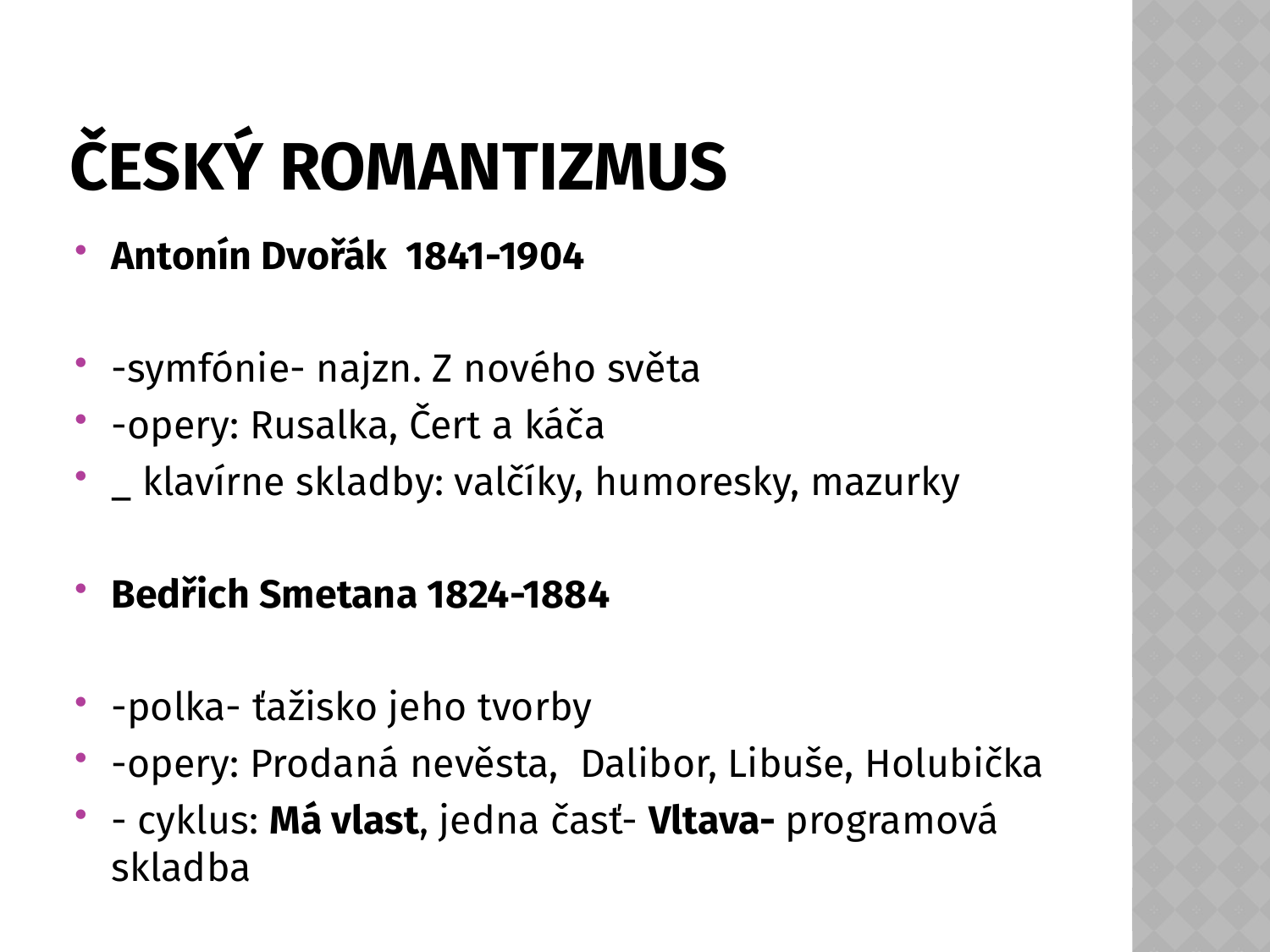

# Český romantizmus
Antonín Dvořák  1841-1904

-symfónie- najzn. Z nového světa
-opery: Rusalka, Čert a káča
_ klavírne skladby: valčíky, humoresky, mazurky

Bedřich Smetana 1824-1884

-polka- ťažisko jeho tvorby
-opery: Prodaná nevěsta,  Dalibor, Libuše, Holubička
- cyklus: Má vlast, jedna časť- Vltava- programová skladba